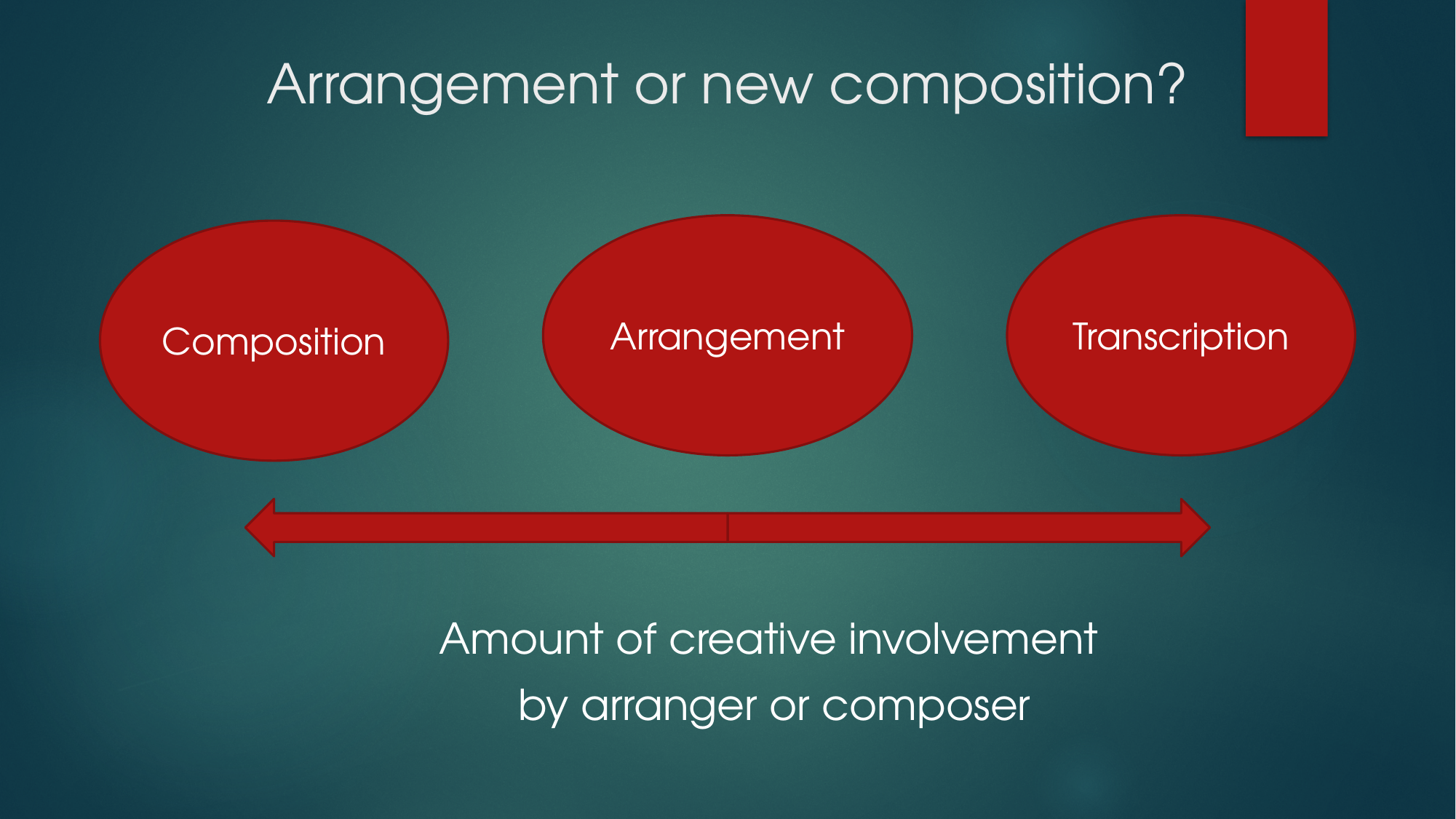

# Arrangement or new composition?
Arrangement
Transcription
Composition

		Amount of creative involvement
		by arranger or composer